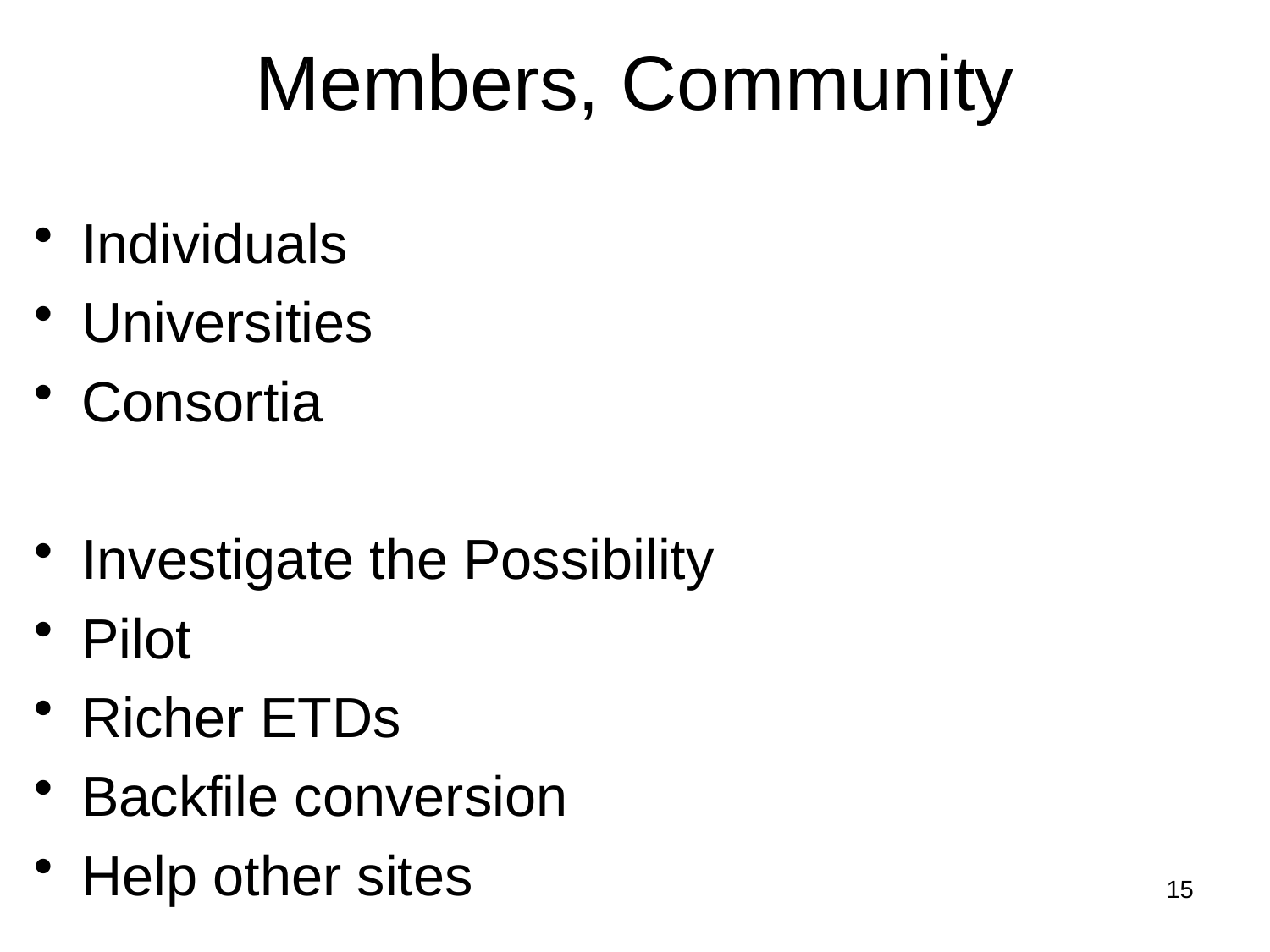

# Members, Community
Individuals
Universities
Consortia

Investigate the Possibility
Pilot
Richer ETDs
Backfile conversion
Help other sites
15